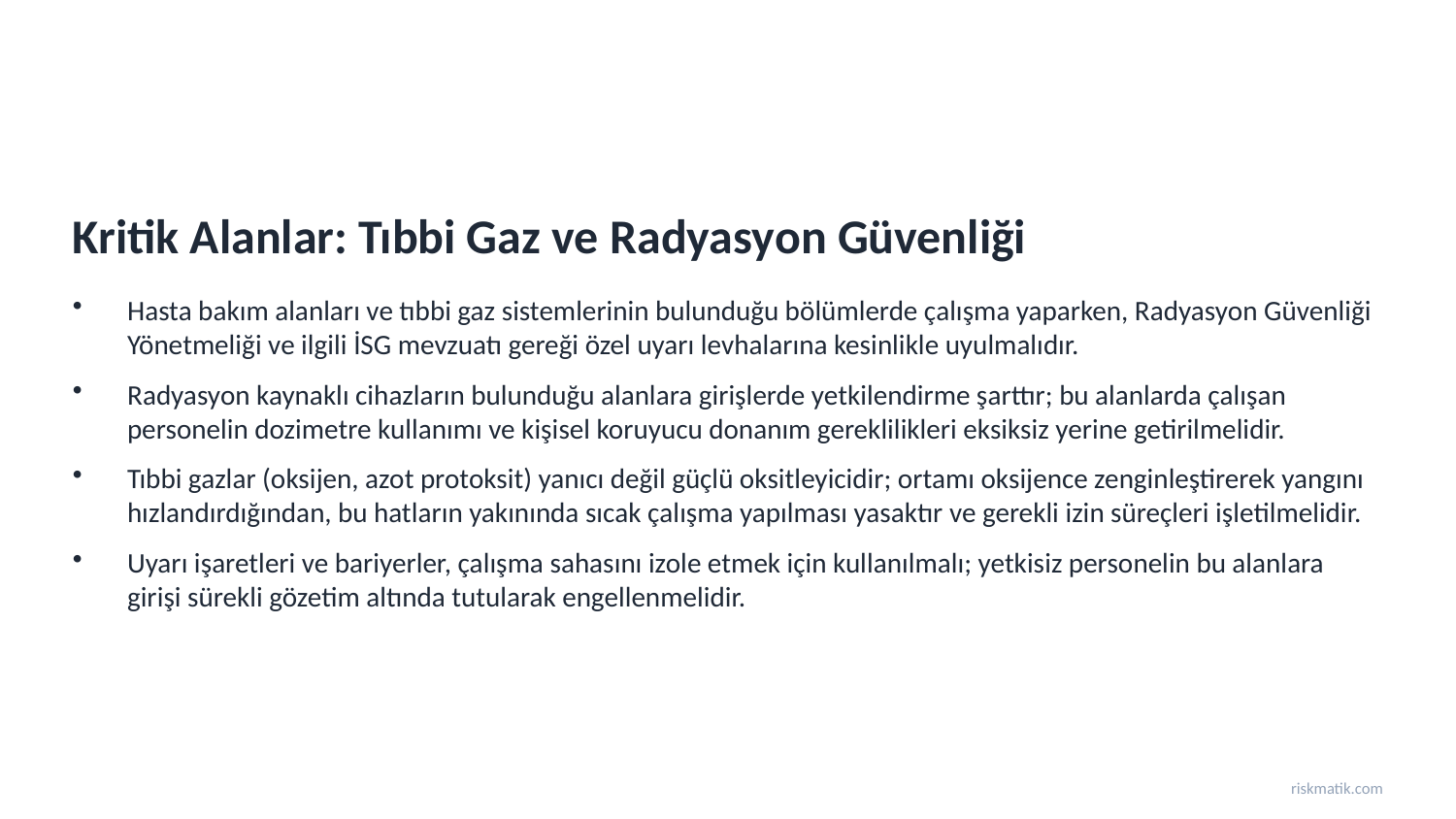

Kritik Alanlar: Tıbbi Gaz ve Radyasyon Güvenliği
Hasta bakım alanları ve tıbbi gaz sistemlerinin bulunduğu bölümlerde çalışma yaparken, Radyasyon Güvenliği Yönetmeliği ve ilgili İSG mevzuatı gereği özel uyarı levhalarına kesinlikle uyulmalıdır.
Radyasyon kaynaklı cihazların bulunduğu alanlara girişlerde yetkilendirme şarttır; bu alanlarda çalışan personelin dozimetre kullanımı ve kişisel koruyucu donanım gereklilikleri eksiksiz yerine getirilmelidir.
Tıbbi gazlar (oksijen, azot protoksit) yanıcı değil güçlü oksitleyicidir; ortamı oksijence zenginleştirerek yangını hızlandırdığından, bu hatların yakınında sıcak çalışma yapılması yasaktır ve gerekli izin süreçleri işletilmelidir.
Uyarı işaretleri ve bariyerler, çalışma sahasını izole etmek için kullanılmalı; yetkisiz personelin bu alanlara girişi sürekli gözetim altında tutularak engellenmelidir.
riskmatik.com